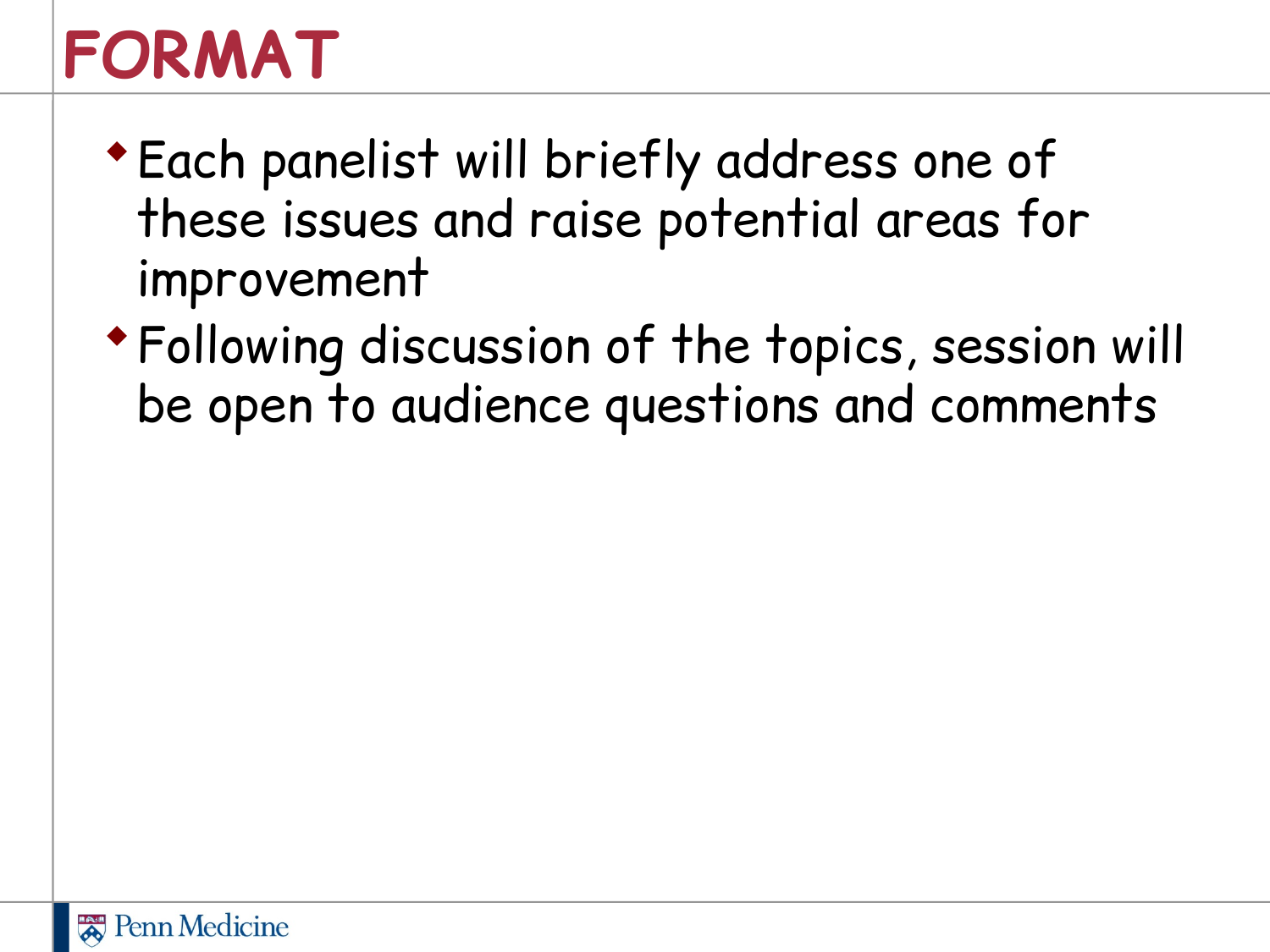

# FORMAT
Each panelist will briefly address one of these issues and raise potential areas for improvement
Following discussion of the topics, session will be open to audience questions and comments